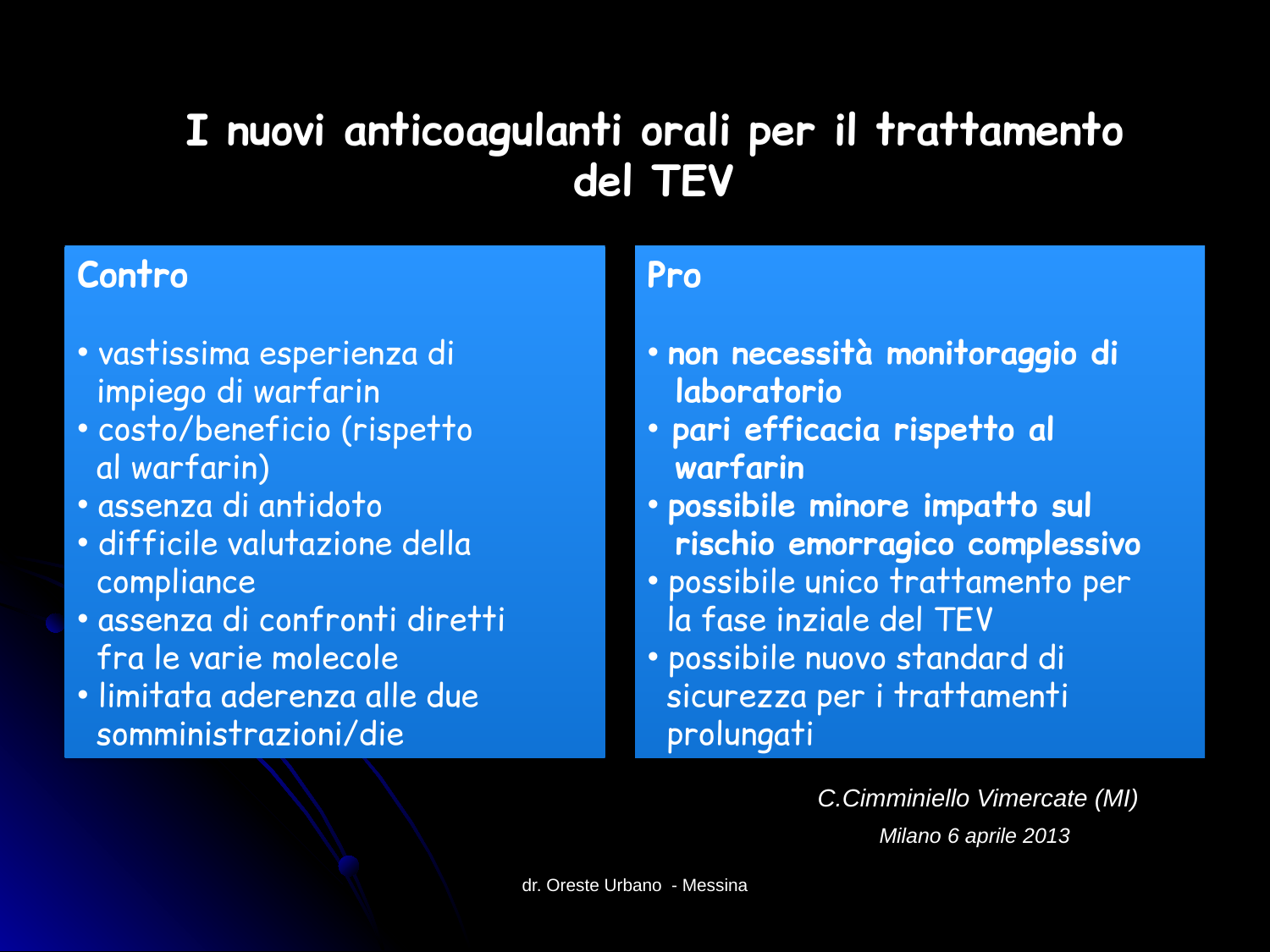

I nuovi anticoagulanti orali per il trattamento del TEV
Contro

 vastissima esperienza di
  impiego di warfarin
 costo/beneficio (rispetto
  al warfarin)
 assenza di antidoto
 difficile valutazione della
  compliance
 assenza di confronti diretti
  fra le varie molecole
 limitata aderenza alle due
  somministrazioni/die
Pro

 non necessità monitoraggio di
  laboratorio
 pari efficacia rispetto al
  warfarin
 possibile minore impatto sul
  rischio emorragico complessivo
 possibile unico trattamento per
  la fase inziale del TEV
 possibile nuovo standard di
  sicurezza per i trattamenti
  prolungati
C.Cimminiello Vimercate (MI)
Milano 6 aprile 2013
dr. Oreste Urbano  - Messina